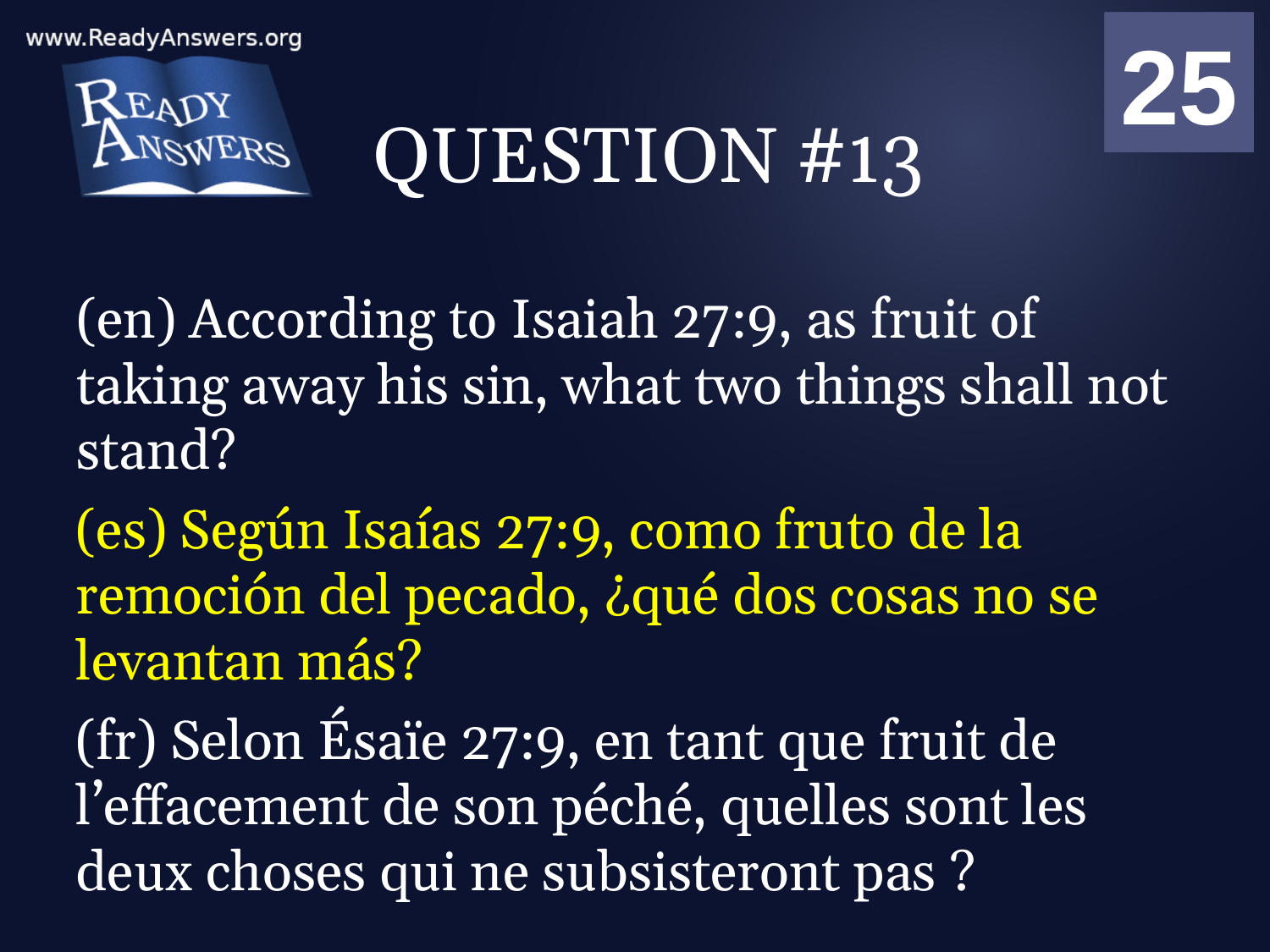

01
02
03
04
05
06
07
08
09
10
11
12
13
14
15
16
17
18
19
20
21
22
23
24
25
00
# QUESTION #13
(en) According to Isaiah 27:9, as fruit of taking away his sin, what two things shall not stand?
(es) Según Isaías 27:9, como fruto de la remoción del pecado, ¿qué dos cosas no se levantan más?
(fr) Selon Ésaïe 27:9, en tant que fruit de l’effacement de son péché, quelles sont les deux choses qui ne subsisteront pas ?